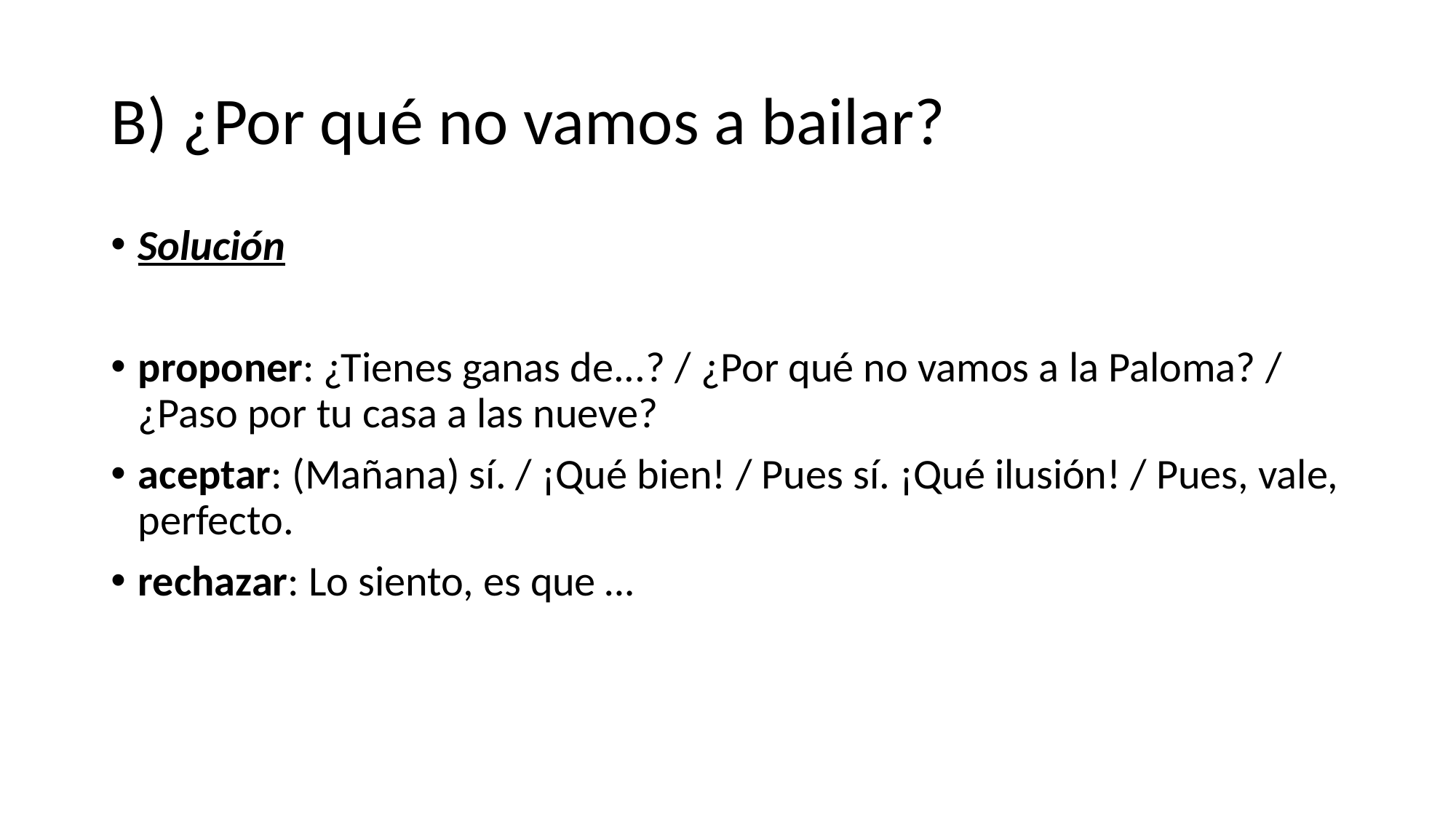

# B) ¿Por qué no vamos a bailar?
Solución

proponer: ¿Tienes ganas de...? / ¿Por qué no vamos a la Paloma? / ¿Paso por tu casa a las nueve?
aceptar: (Mañana) sí. / ¡Qué bien! / Pues sí. ¡Qué ilusión! / Pues, vale, perfecto.
rechazar: Lo siento, es que …